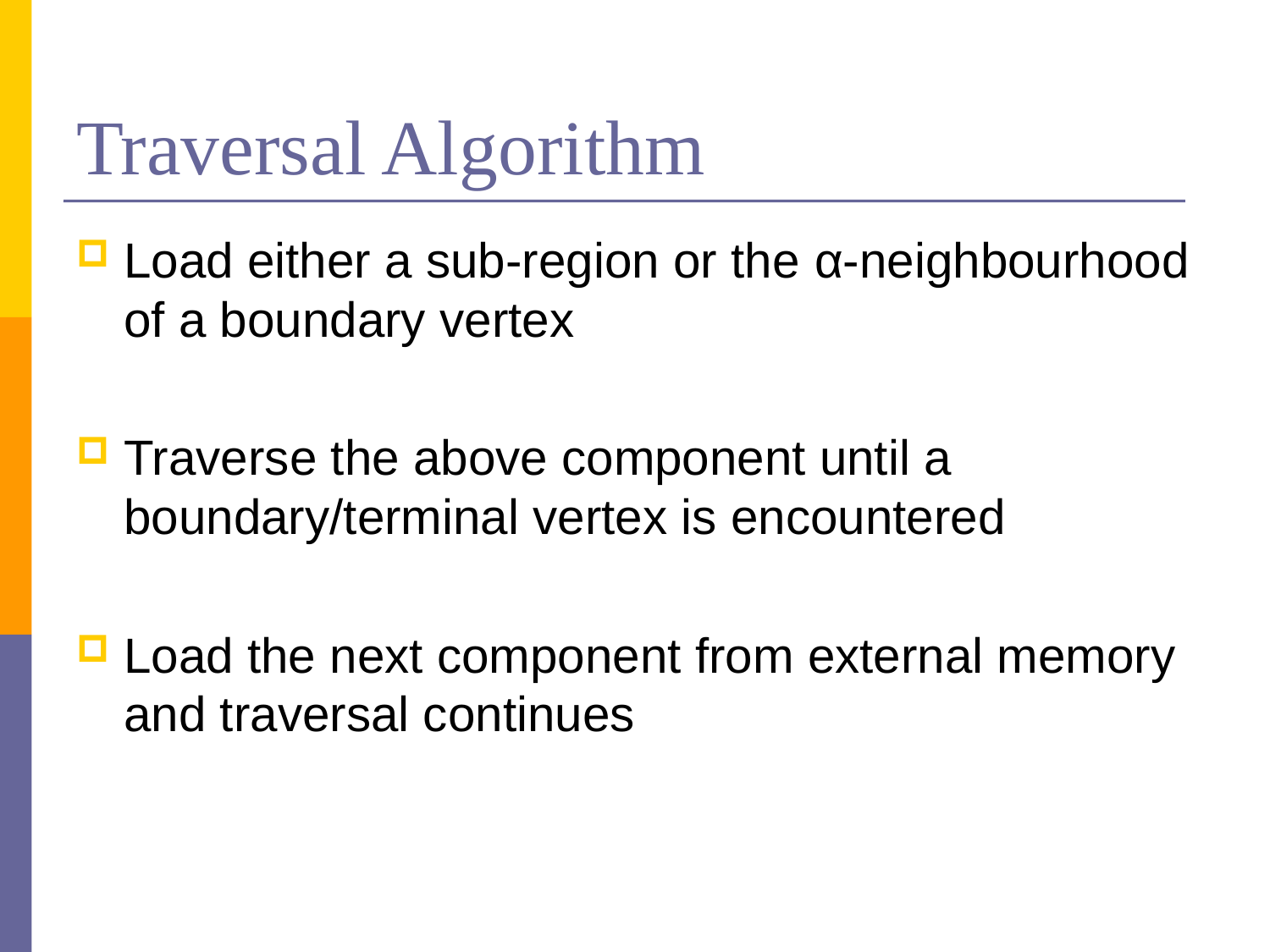

# Traversal Algorithm
Load either a sub-region or the α-neighbourhood of a boundary vertex

Traverse the above component until a boundary/terminal vertex is encountered

Load the next component from external memory and traversal continues